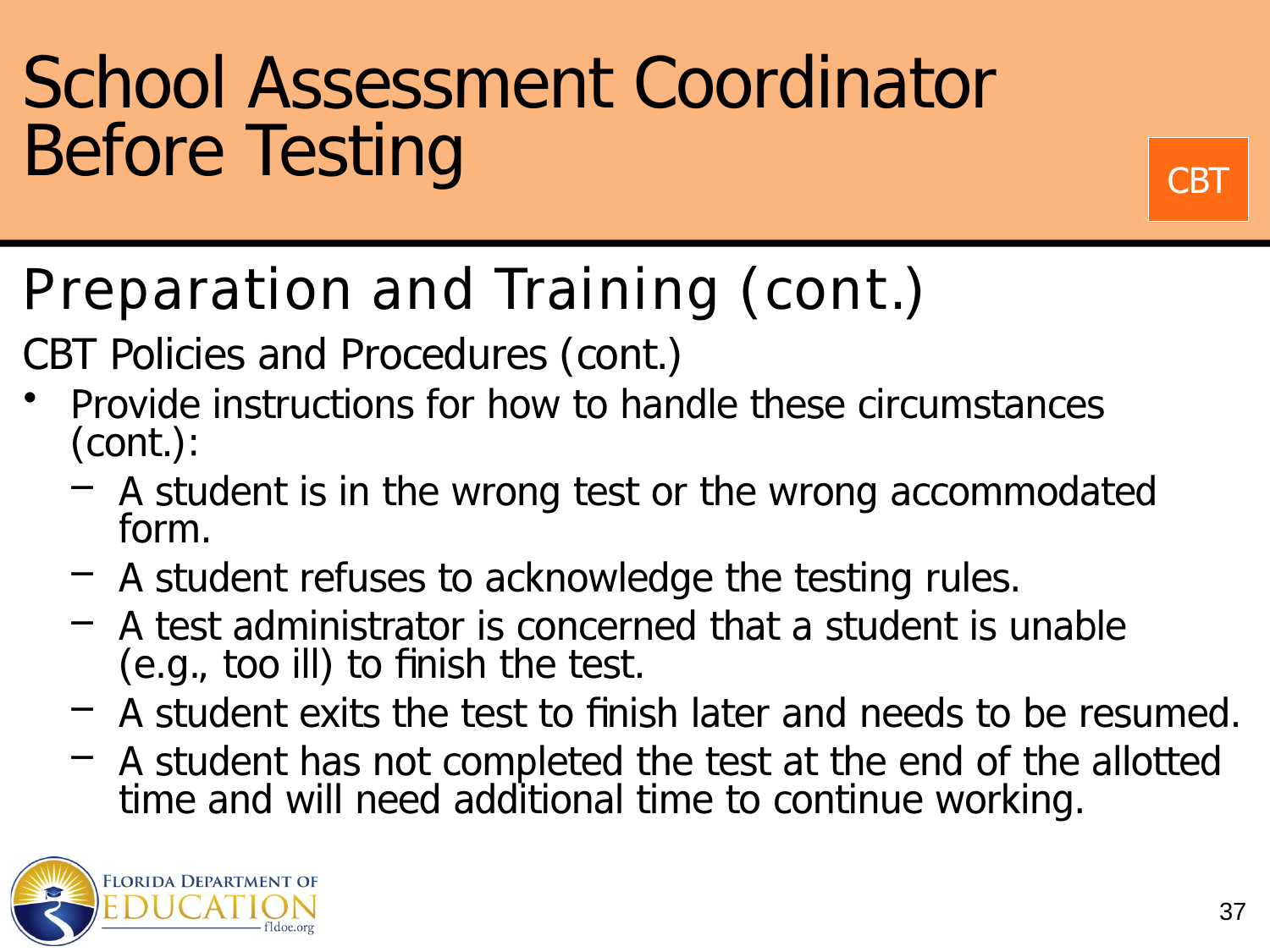

# School Assessment Coordinator Before Testing
CBT
Preparation and Training (cont.)
CBT Policies and Procedures (cont.)
Provide instructions for how to handle these circumstances (cont.):
A student is in the wrong test or the wrong accommodated form.
A student refuses to acknowledge the testing rules.
A test administrator is concerned that a student is unable   (e.g., too ill) to finish the test.
A student exits the test to finish later and needs to be resumed.
A student has not completed the test at the end of the allotted time and will need additional time to continue working.
37